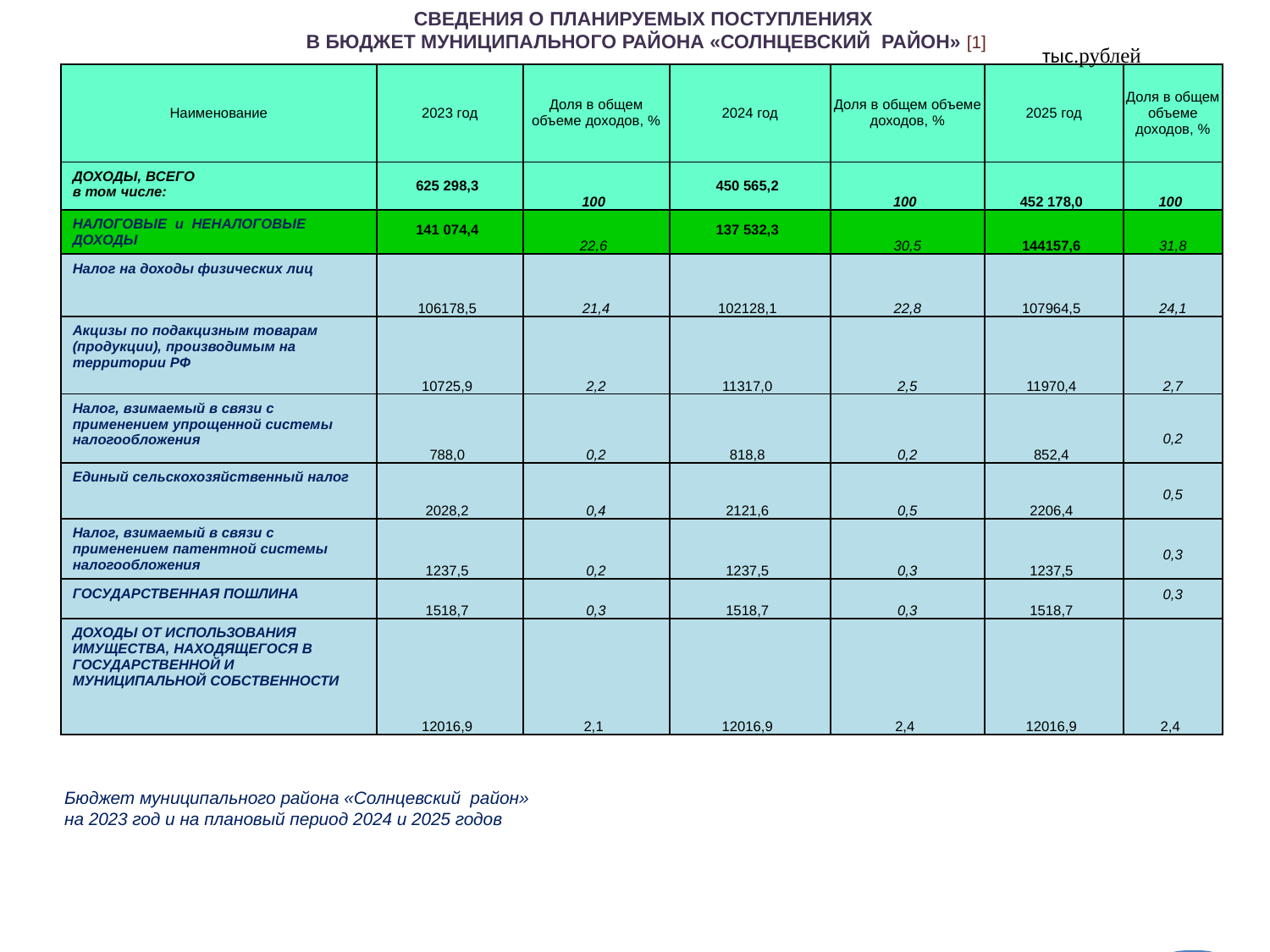

СВЕДЕНИЯ О ПЛАНИРУЕМЫХ ПОСТУПЛЕНИЯХ
В БЮДЖЕТ МУНИЦИПАЛЬНОГО РАЙОНА «СОЛНЦЕВСКИЙ  РАЙОН» [1]
тыс.рублей
| Наименование | 2023 год | Доля в общем объеме доходов, % | 2024 год | Доля в общем объеме доходов, % | 2025 год | Доля в общем объеме доходов, % |
| --- | --- | --- | --- | --- | --- | --- |
| ДОХОДЫ, ВСЕГО в том числе: | 625 298,3 | 100 | 450 565,2 | 100 | 452 178,0 | 100 |
| НАЛОГОВЫЕ и НЕНАЛОГОВЫЕ ДОХОДЫ | 141 074,4 | 22,6 | 137 532,3 | 30,5 | 144157,6 | 31,8 |
| Налог на доходы физических лиц | 106178,5 | 21,4 | 102128,1 | 22,8 | 107964,5 | 24,1 |
| Акцизы по подакцизным товарам (продукции), производимым на территории РФ | 10725,9 | 2,2 | 11317,0 | 2,5 | 11970,4 | 2,7 |
| Налог, взимаемый в связи с применением упрощенной системы налогообложения | 788,0 | 0,2 | 818,8 | 0,2 | 852,4 | 0,2 |
| Единый сельскохозяйственный налог | 2028,2 | 0,4 | 2121,6 | 0,5 | 2206,4 | 0,5 |
| Налог, взимаемый в связи с применением патентной системы налогообложения | 1237,5 | 0,2 | 1237,5 | 0,3 | 1237,5 | 0,3 |
| ГОСУДАРСТВЕННАЯ ПОШЛИНА | 1518,7 | 0,3 | 1518,7 | 0,3 | 1518,7 | 0,3 |
| ДОХОДЫ ОТ ИСПОЛЬЗОВАНИЯ ИМУЩЕСТВА, НАХОДЯЩЕГОСЯ В ГОСУДАРСТВЕННОЙ И МУНИЦИПАЛЬНОЙ СОБСТВЕННОСТИ | 12016,9 | 2,1 | 12016,9 | 2,4 | 12016,9 | 2,4 |
Бюджет муниципального района «Солнцевский  район»
на 2023 год и на плановый период 2024 и 2025 годов
11